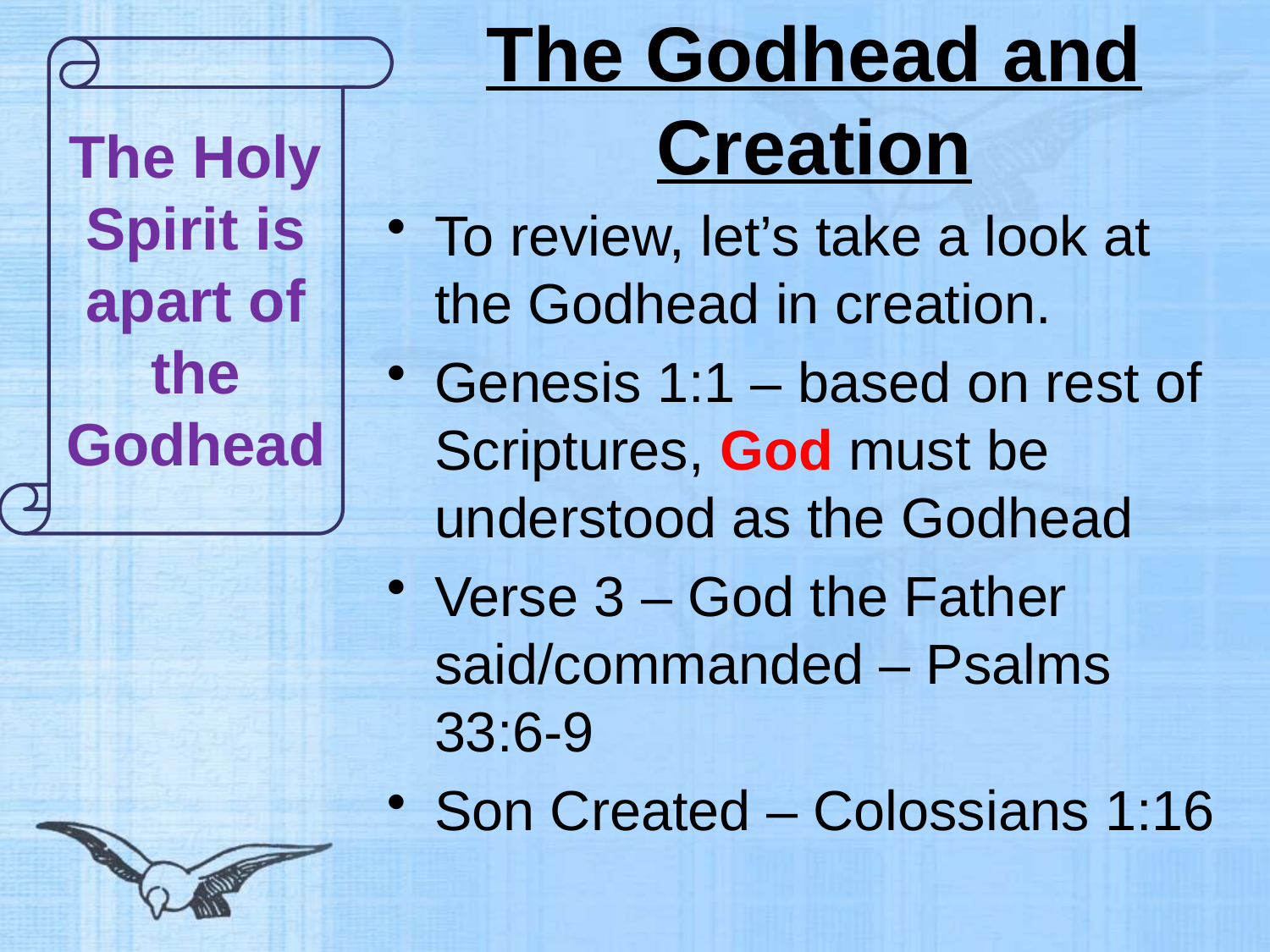

The Holy Spirit is apart of the Godhead
# The Godhead and Creation
To review, let’s take a look at the Godhead in creation.
Genesis 1:1 – based on rest of Scriptures, God must be understood as the Godhead
Verse 3 – God the Father said/commanded – Psalms 33:6-9
Son Created – Colossians 1:16